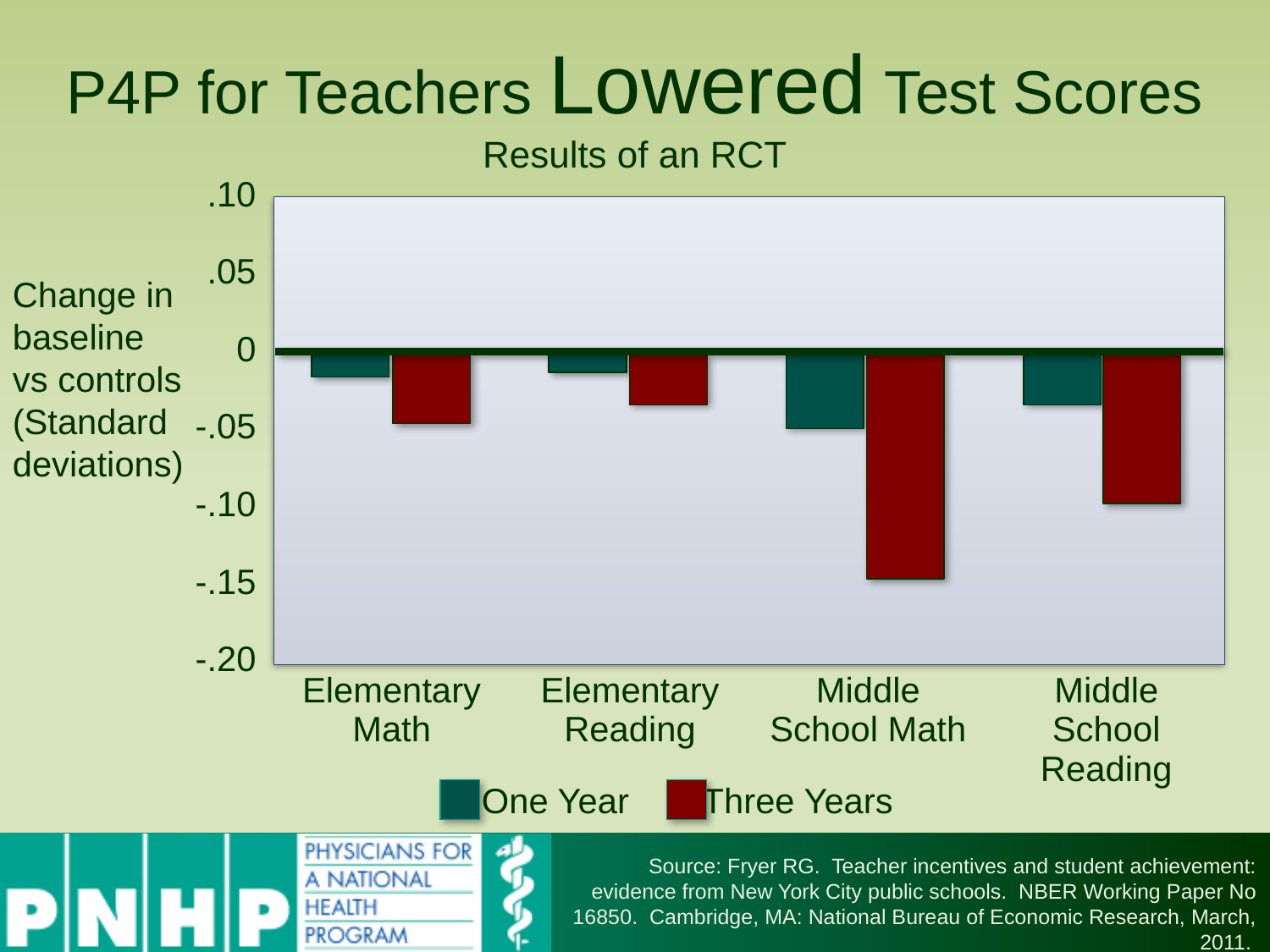

P4P for Teachers Lowered Test Scores
Results of an RCT
| .10 |
| --- |
| .05 |
| 0 |
| -.05 |
| -.10 |
| -.15 |
| -.20 |

Change in baseline vs controls (Standard deviations)

| Elementary Math | Elementary Reading | Middle School Math | Middle School Reading |
| --- | --- | --- | --- |
One Year
Three Years

Source: Fryer RG.  Teacher incentives and student achievement: evidence from New York City public schools.  NBER Working Paper No 16850.  Cambridge, MA: National Bureau of Economic Research, March, 2011.